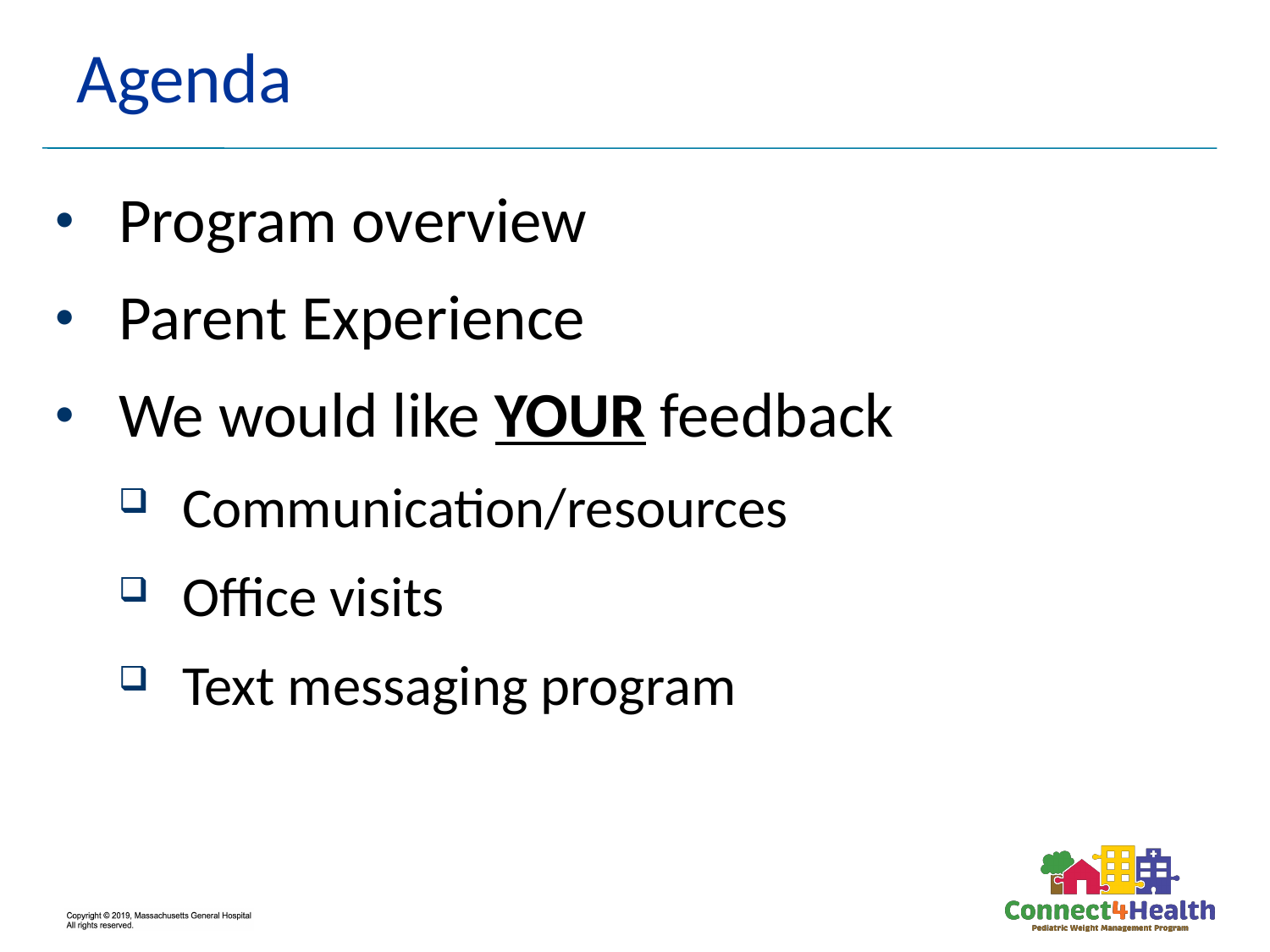

# Agenda
Program overview
Parent Experience
We would like YOUR feedback
Communication/resources
Office visits
Text messaging program